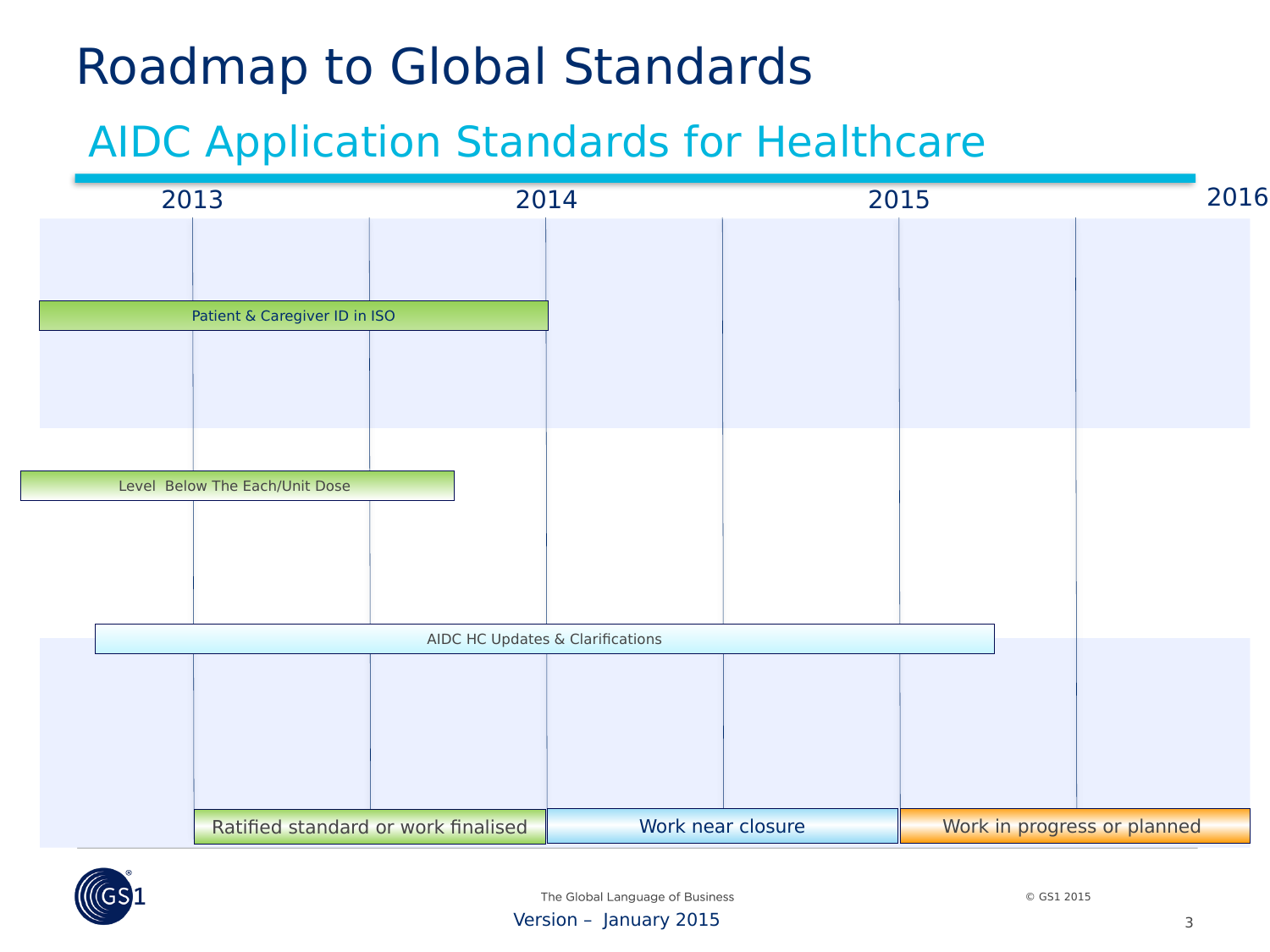

# Roadmap to Global Standards
AIDC Application Standards for Healthcare
2016
2013
2015
2014

Patient & Caregiver ID in ISO
Level  Below The Each/Unit Dose

AIDC HC Updates & Clarifications

Work near closure
Work in progress or planned
Ratified standard or work finalised
Version –  January 2015
3